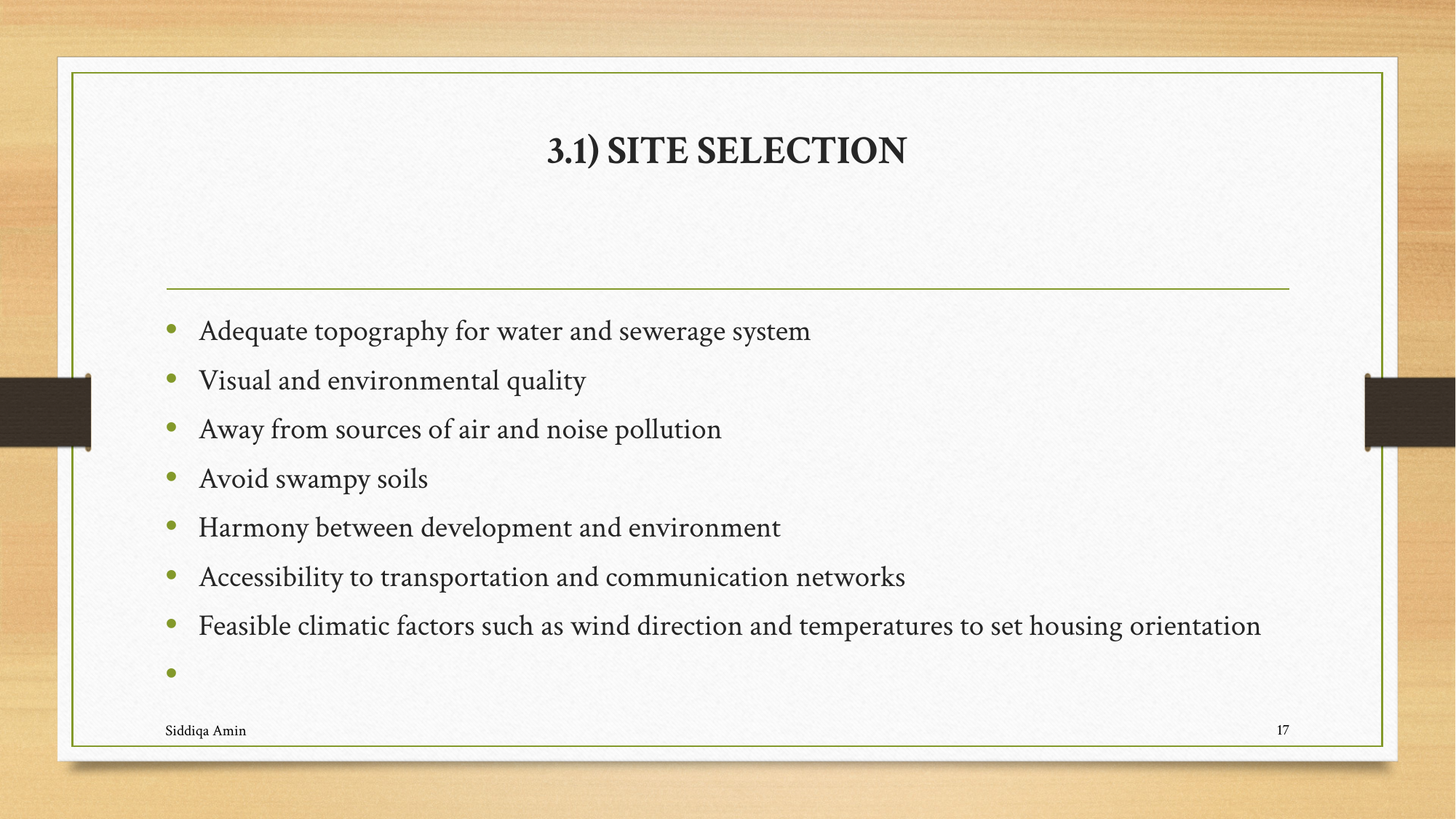

# 3.1) SITE SELECTION
Adequate topography for water and sewerage system
Visual and environmental quality
Away from sources of air and noise pollution
Avoid swampy soils
Harmony between development and environment
Accessibility to transportation and communication networks
Feasible climatic factors such as wind direction and temperatures to set housing orientation

Siddiqa Amin
17